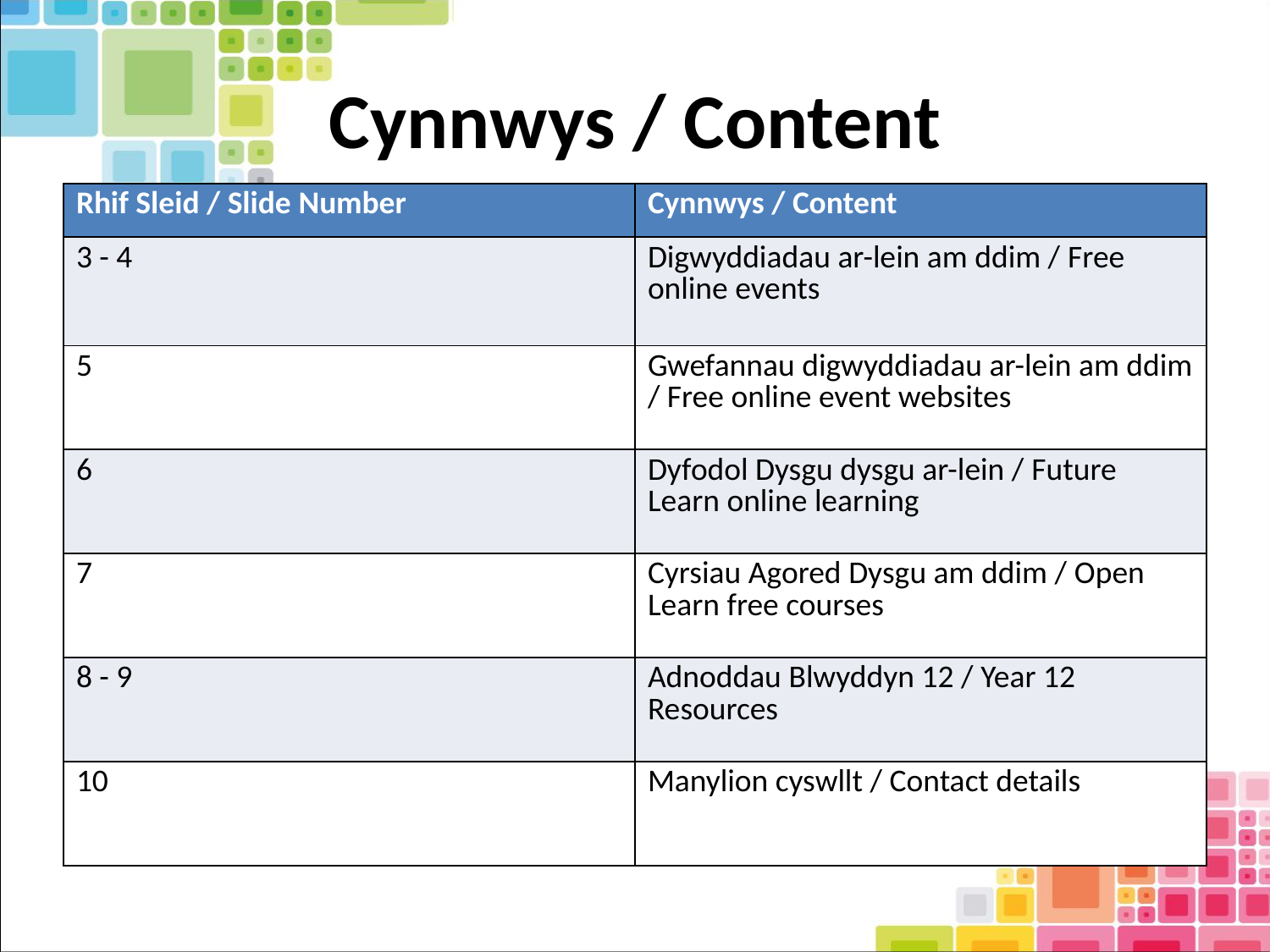

# Cynnwys / Content
| Rhif Sleid / Slide Number | Cynnwys / Content |
| --- | --- |
| 3 - 4 | Digwyddiadau ar-lein am ddim / Free online events |
| 5 | Gwefannau digwyddiadau ar-lein am ddim / Free online event websites |
| 6 | Dyfodol Dysgu dysgu ar-lein / Future Learn online learning |
| 7 | Cyrsiau Agored Dysgu am ddim / Open Learn free courses |
| 8 - 9 | Adnoddau Blwyddyn 12 / Year 12 Resources |
| 10 | Manylion cyswllt / Contact details |